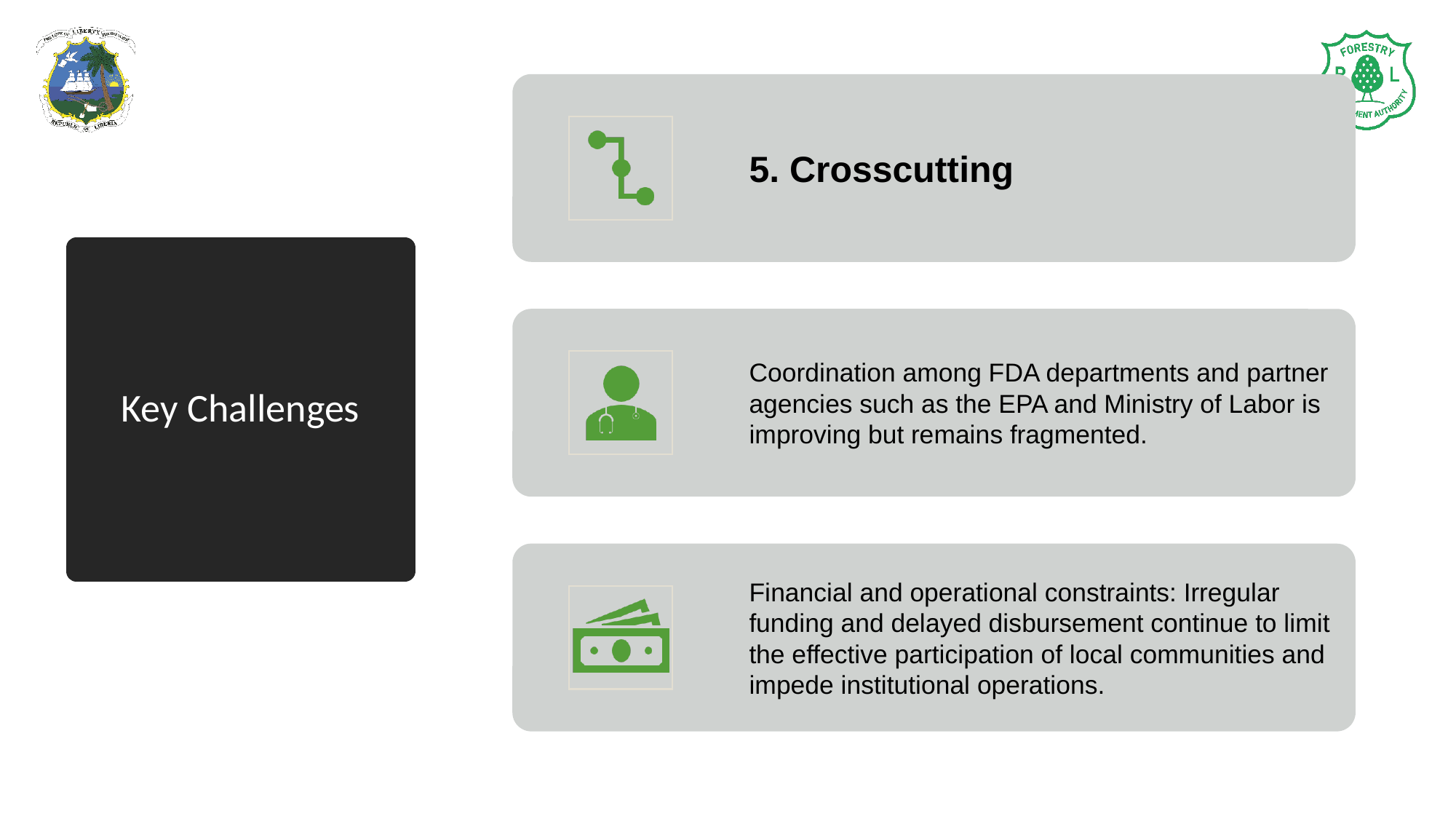

5. Crosscutting
Coordination among FDA departments and partner agencies such as the EPA and Ministry of Labor is improving but remains fragmented.
Financial and operational constraints: Irregular funding and delayed disbursement continue to limit the effective participation of local communities and impede institutional operations.
# Key Challenges